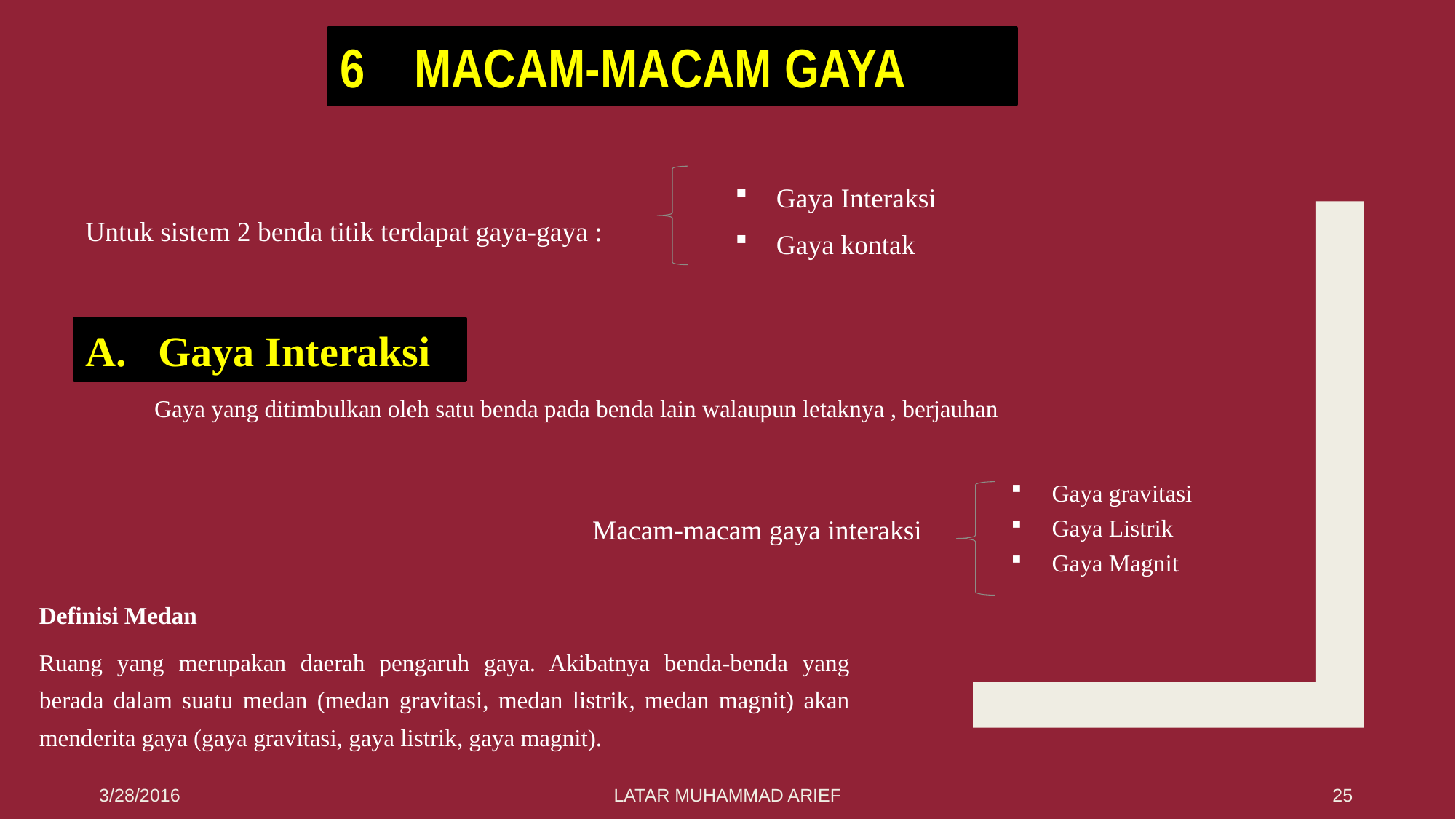

6    MACAM-MACAM GAYA

Gaya Interaksi
Gaya kontak
Untuk sistem 2 benda titik terdapat gaya-gaya :
A.   Gaya Interaksi
Gaya yang ditimbulkan oleh satu benda pada benda lain walaupun letaknya , berjauhan
Gaya gravitasi
Gaya Listrik
Gaya Magnit

Macam-macam gaya interaksi
Definisi Medan
Ruang yang merupakan daerah pengaruh gaya. Akibatnya benda-benda yang berada dalam suatu medan (medan gravitasi, medan listrik, medan magnit) akan menderita gaya (gaya gravitasi, gaya listrik, gaya magnit).
3/28/2016
LATAR MUHAMMAD ARIEF
25